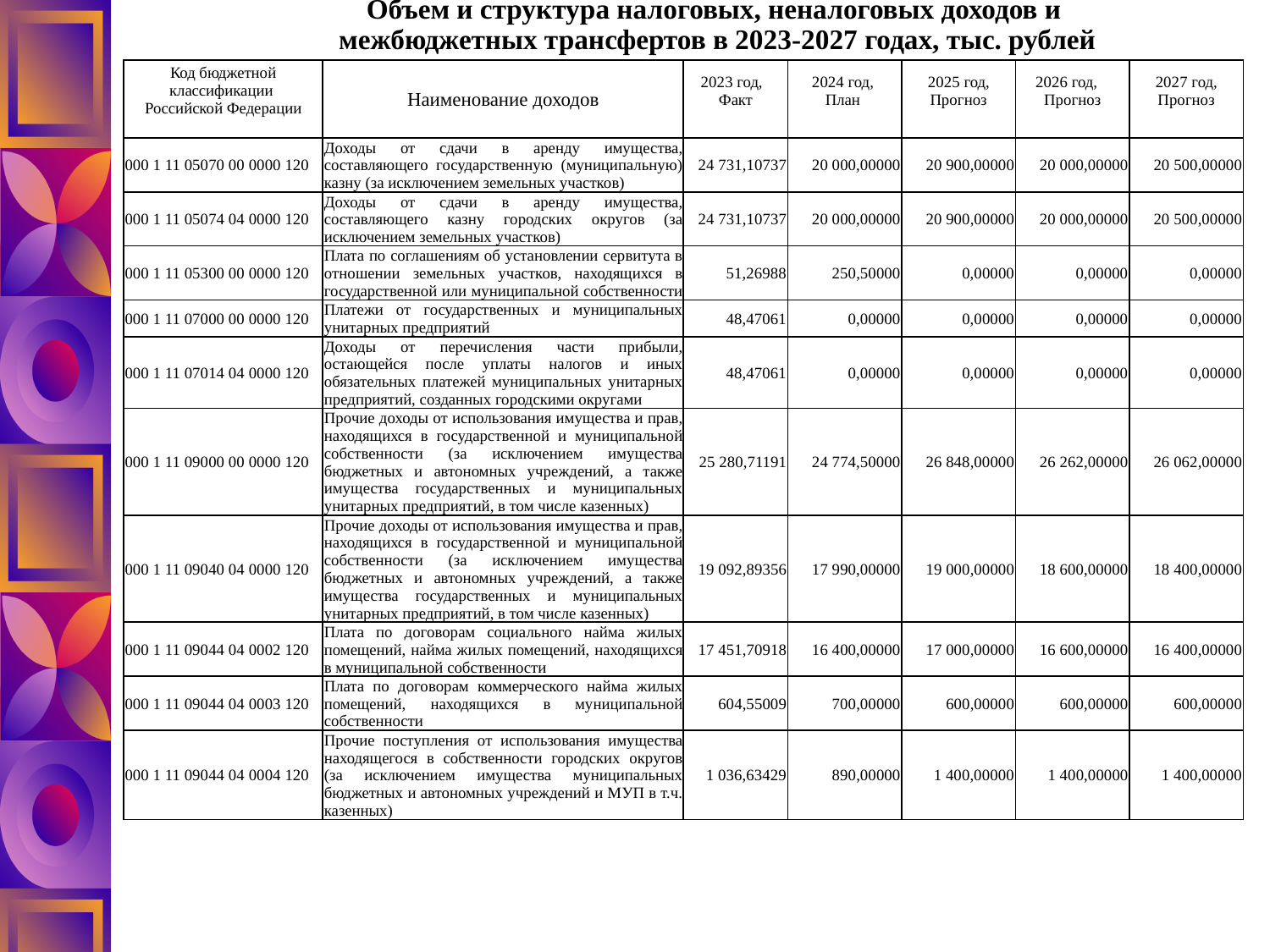

# Объем и структура налоговых, неналоговых доходов и межбюджетных трансфертов в 2023-2027 годах, тыс. рублей
| Код бюджетной классификации Российской Федерации | Наименование доходов | 2023 год, Факт | 2024 год, План | 2025 год, Прогноз | 2026 год, Прогноз | 2027 год, Прогноз |
| --- | --- | --- | --- | --- | --- | --- |
| 000 1 11 05070 00 0000 120 | Доходы от сдачи в аренду имущества, составляющего государственную (муниципальную) казну (за исключением земельных участков) | 24 731,10737 | 20 000,00000 | 20 900,00000 | 20 000,00000 | 20 500,00000 |
| 000 1 11 05074 04 0000 120 | Доходы от сдачи в аренду имущества, составляющего казну городских округов (за исключением земельных участков) | 24 731,10737 | 20 000,00000 | 20 900,00000 | 20 000,00000 | 20 500,00000 |
| 000 1 11 05300 00 0000 120 | Плата по соглашениям об установлении сервитута в отношении земельных участков, находящихся в государственной или муниципальной собственности | 51,26988 | 250,50000 | 0,00000 | 0,00000 | 0,00000 |
| 000 1 11 07000 00 0000 120 | Платежи от государственных и муниципальных унитарных предприятий | 48,47061 | 0,00000 | 0,00000 | 0,00000 | 0,00000 |
| 000 1 11 07014 04 0000 120 | Доходы от перечисления части прибыли, остающейся после уплаты налогов и иных обязательных платежей муниципальных унитарных предприятий, созданных городскими округами | 48,47061 | 0,00000 | 0,00000 | 0,00000 | 0,00000 |
| 000 1 11 09000 00 0000 120 | Прочие доходы от использования имущества и прав, находящихся в государственной и муниципальной собственности (за исключением имущества бюджетных и автономных учреждений, а также имущества государственных и муниципальных унитарных предприятий, в том числе казенных) | 25 280,71191 | 24 774,50000 | 26 848,00000 | 26 262,00000 | 26 062,00000 |
| 000 1 11 09040 04 0000 120 | Прочие доходы от использования имущества и прав, находящихся в государственной и муниципальной собственности (за исключением имущества бюджетных и автономных учреждений, а также имущества государственных и муниципальных унитарных предприятий, в том числе казенных) | 19 092,89356 | 17 990,00000 | 19 000,00000 | 18 600,00000 | 18 400,00000 |
| 000 1 11 09044 04 0002 120 | Плата по договорам социального найма жилых помещений, найма жилых помещений, находящихся в муниципальной собственности | 17 451,70918 | 16 400,00000 | 17 000,00000 | 16 600,00000 | 16 400,00000 |
| 000 1 11 09044 04 0003 120 | Плата по договорам коммерческого найма жилых помещений, находящихся в муниципальной собственности | 604,55009 | 700,00000 | 600,00000 | 600,00000 | 600,00000 |
| 000 1 11 09044 04 0004 120 | Прочие поступления от использования имущества находящегося в собственности городских округов (за исключением имущества муниципальных бюджетных и автономных учреждений и МУП в т.ч. казенных) | 1 036,63429 | 890,00000 | 1 400,00000 | 1 400,00000 | 1 400,00000 |